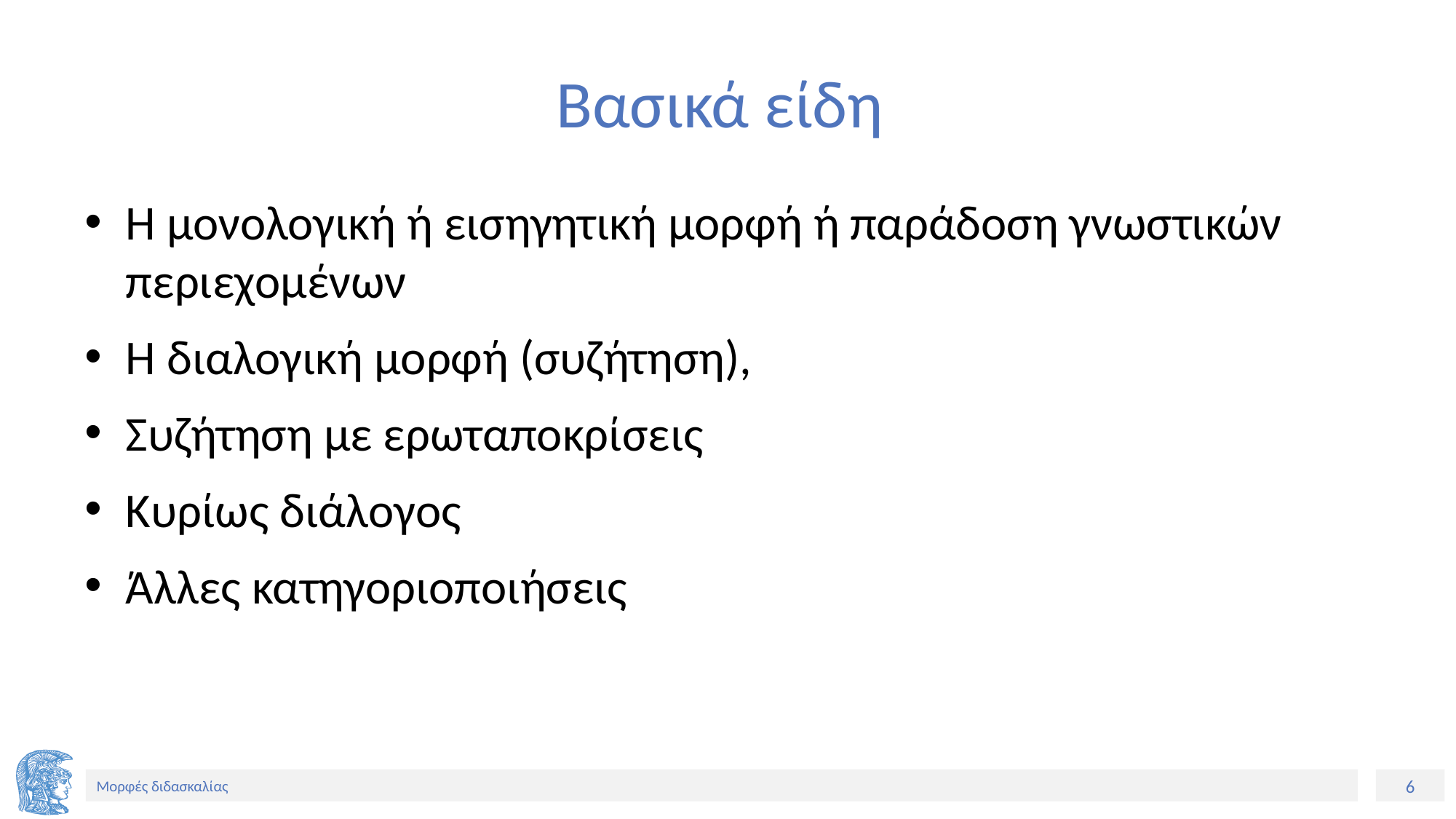

# Βασικά είδη
Η μονολογική ή εισηγητική μορφή ή παράδοση γνωστικών περιεχομένων
Η διαλογική μορφή (συζήτηση),
Συζήτηση με ερωταποκρίσεις
Κυρίως διάλογος
Άλλες κατηγοριοποιήσεις